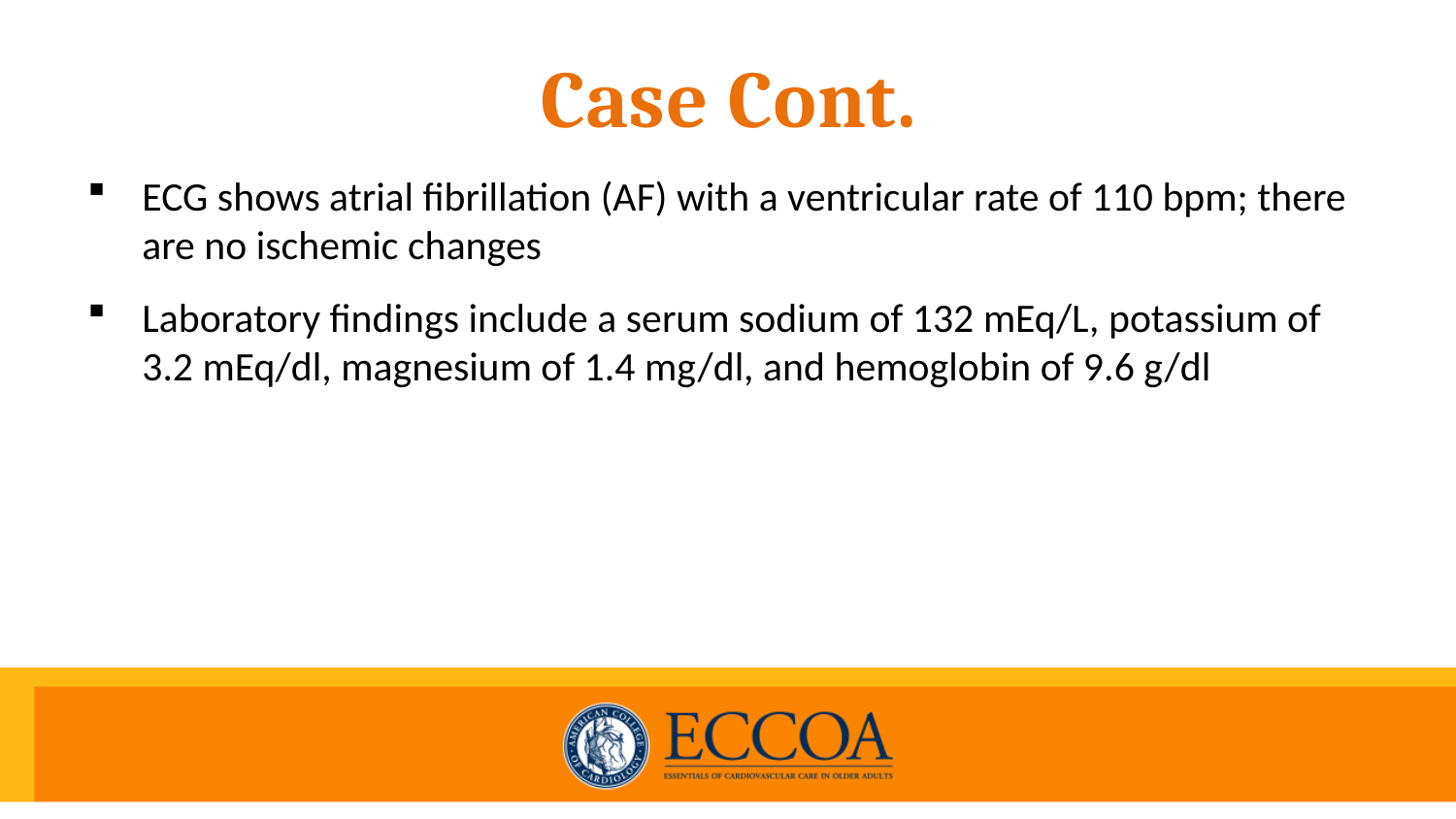

# Case Cont.
ECG shows atrial fibrillation (AF) with a ventricular rate of 110 bpm; there are no ischemic changes
Laboratory findings include a serum sodium of 132 mEq/L, potassium of 3.2 mEq/dl, magnesium of 1.4 mg/dl, and hemoglobin of 9.6 g/dl